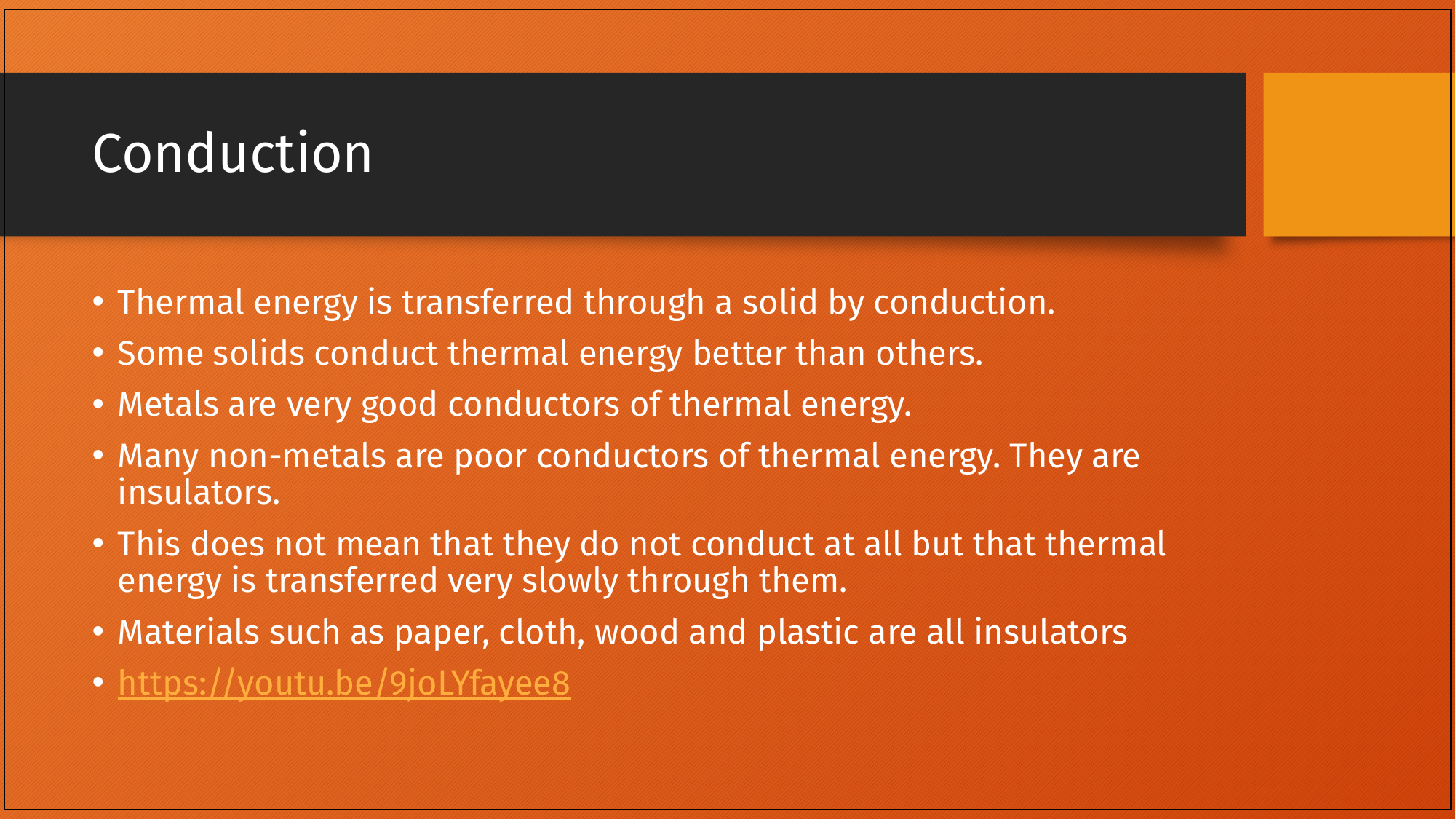

# Conduction
Thermal energy is transferred through a solid by conduction.
Some solids conduct thermal energy better than others.
Metals are very good conductors of thermal energy.
Many non-metals are poor conductors of thermal energy. They are insulators.
This does not mean that they do not conduct at all but that thermal energy is transferred very slowly through them.
Materials such as paper, cloth, wood and plastic are all insulators
https://youtu.be/9joLYfayee8